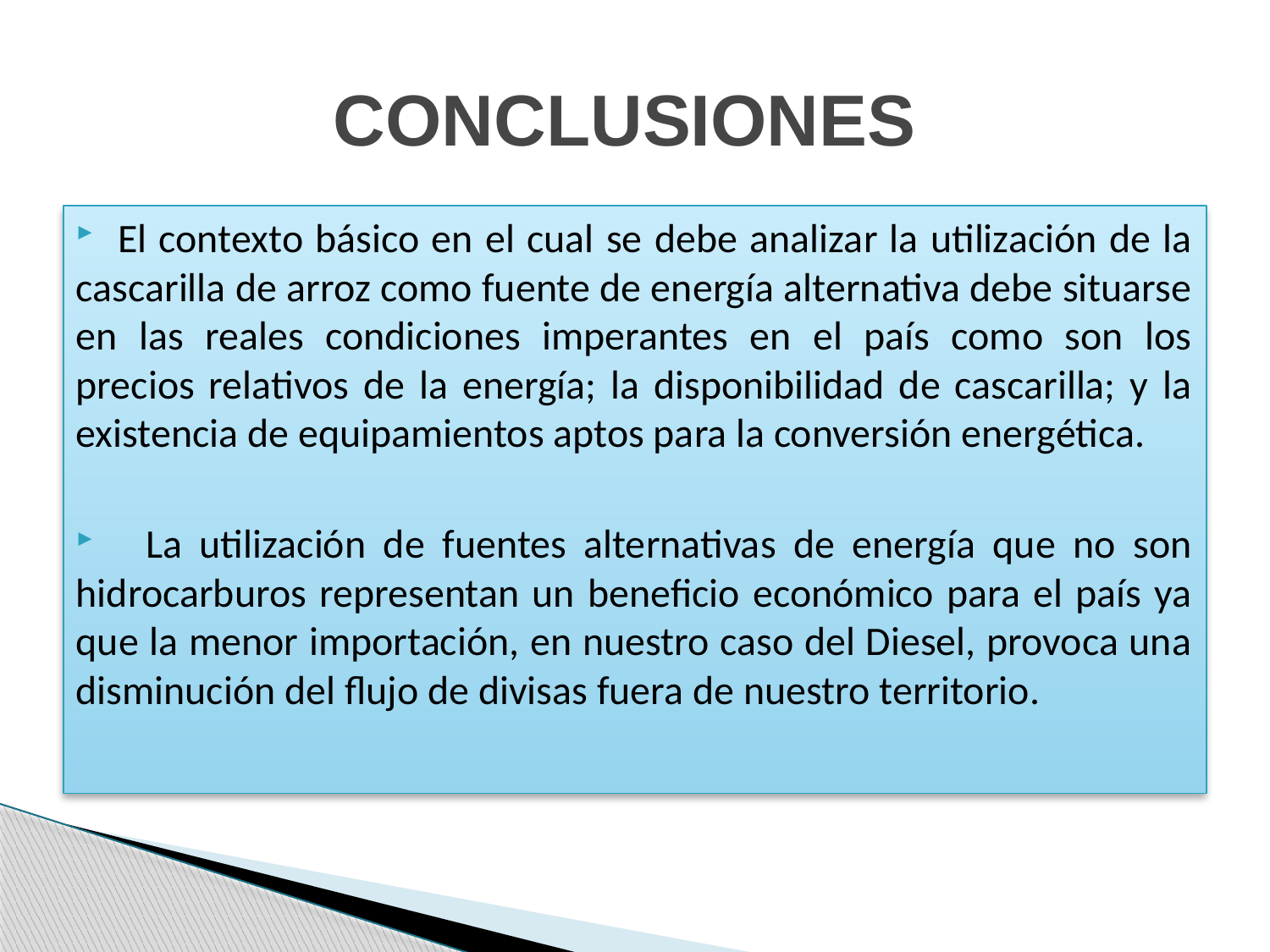

# CONCLUSIONES
  El contexto básico en el cual se debe analizar la utilización de la cascarilla de arroz como fuente de energía alternativa debe situarse en las reales condiciones imperantes en el país como son los precios relativos de la energía; la disponibilidad de cascarilla; y la existencia de equipamientos aptos para la conversión energética.

   La utilización de fuentes alternativas de energía que no son hidrocarburos representan un beneficio económico para el país ya que la menor importación, en nuestro caso del Diesel, provoca una disminución del flujo de divisas fuera de nuestro territorio.